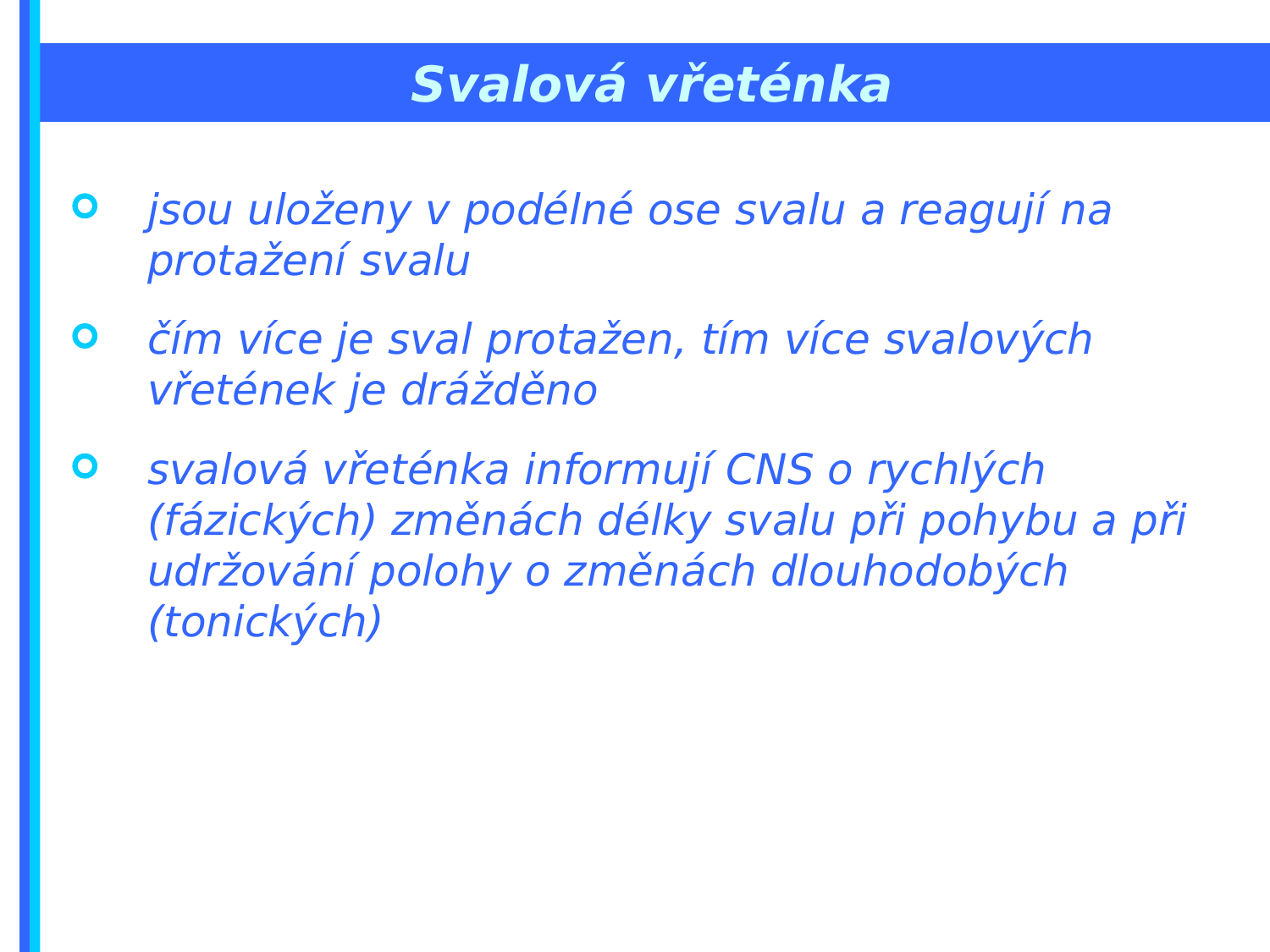

Svalová vřeténka
jsou uloženy v podélné ose svalu a reagují na protažení svalu

čím více je sval protažen, tím více svalových vřetének je drážděno

svalová vřeténka informují CNS o rychlých (fázických) změnách délky svalu při pohybu a při udržování polohy o změnách dlouhodobých (tonických)